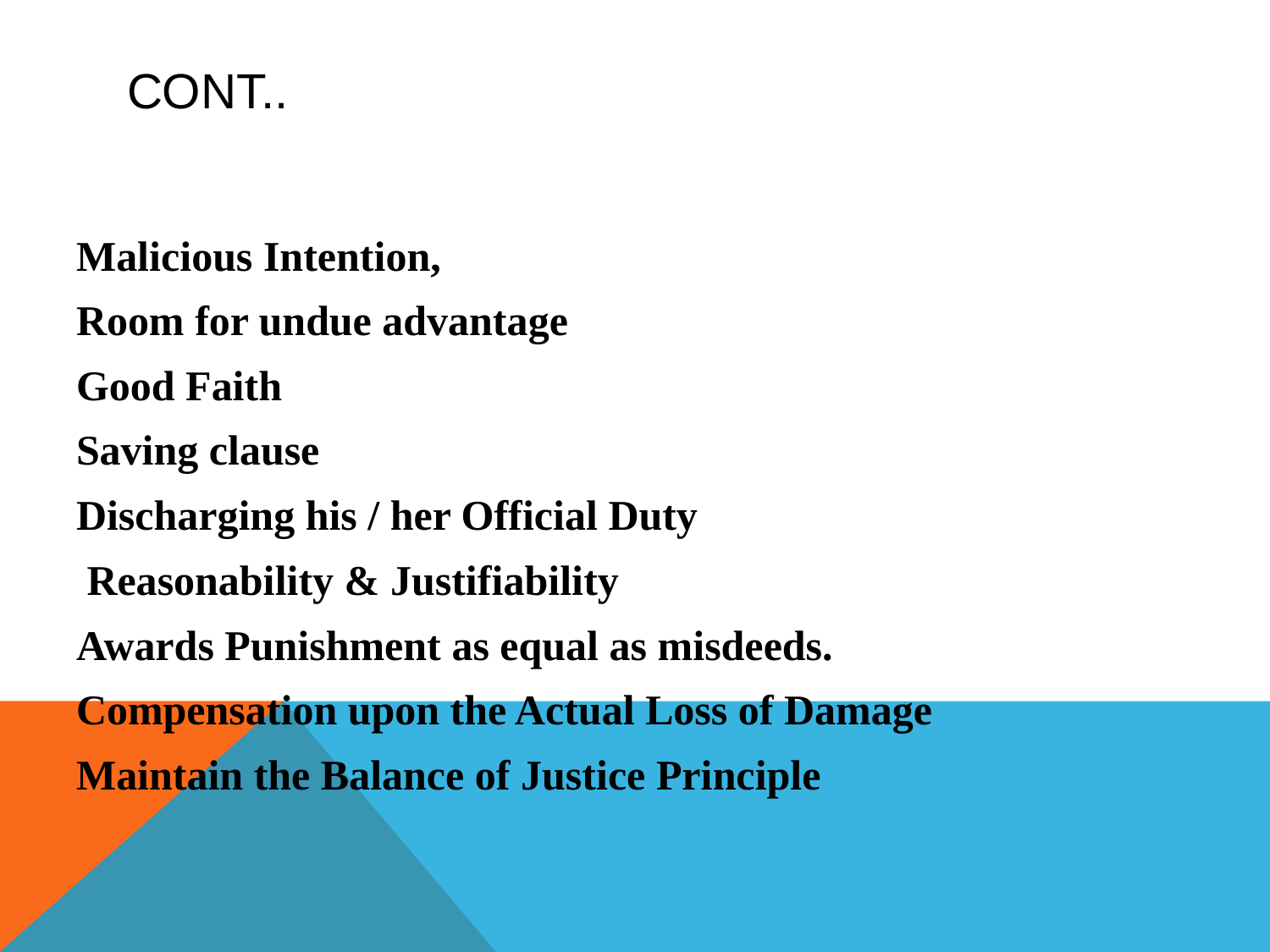

# Cont..
Malicious Intention,
Room for undue advantage
Good Faith
Saving clause
Discharging his / her Official Duty
 Reasonability & Justifiability
Awards Punishment as equal as misdeeds.
Compensation upon the Actual Loss of Damage
Maintain the Balance of Justice Principle